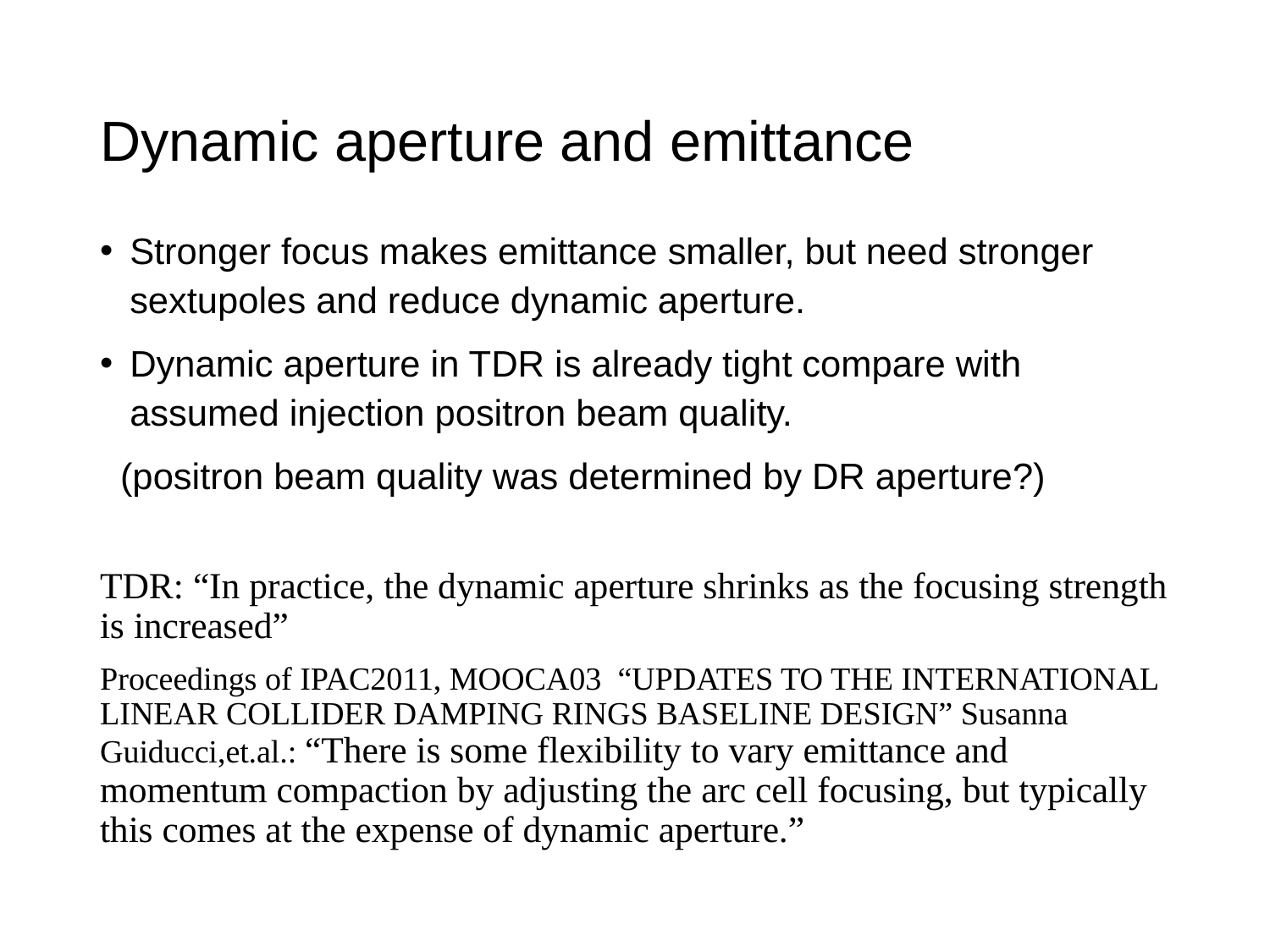

# Dynamic aperture and emittance
Stronger focus makes emittance smaller, but need stronger sextupoles and reduce dynamic aperture.
Dynamic aperture in TDR is already tight compare with assumed injection positron beam quality.
  (positron beam quality was determined by DR aperture?)

TDR: “In practice, the dynamic aperture shrinks as the focusing strength is increased”
Proceedings of IPAC2011, MOOCA03  “UPDATES TO THE INTERNATIONAL LINEAR COLLIDER DAMPING RINGS BASELINE DESIGN” Susanna Guiducci,et.al.: “There is some flexibility to vary emittance and momentum compaction by adjusting the arc cell focusing, but typically this comes at the expense of dynamic aperture.”